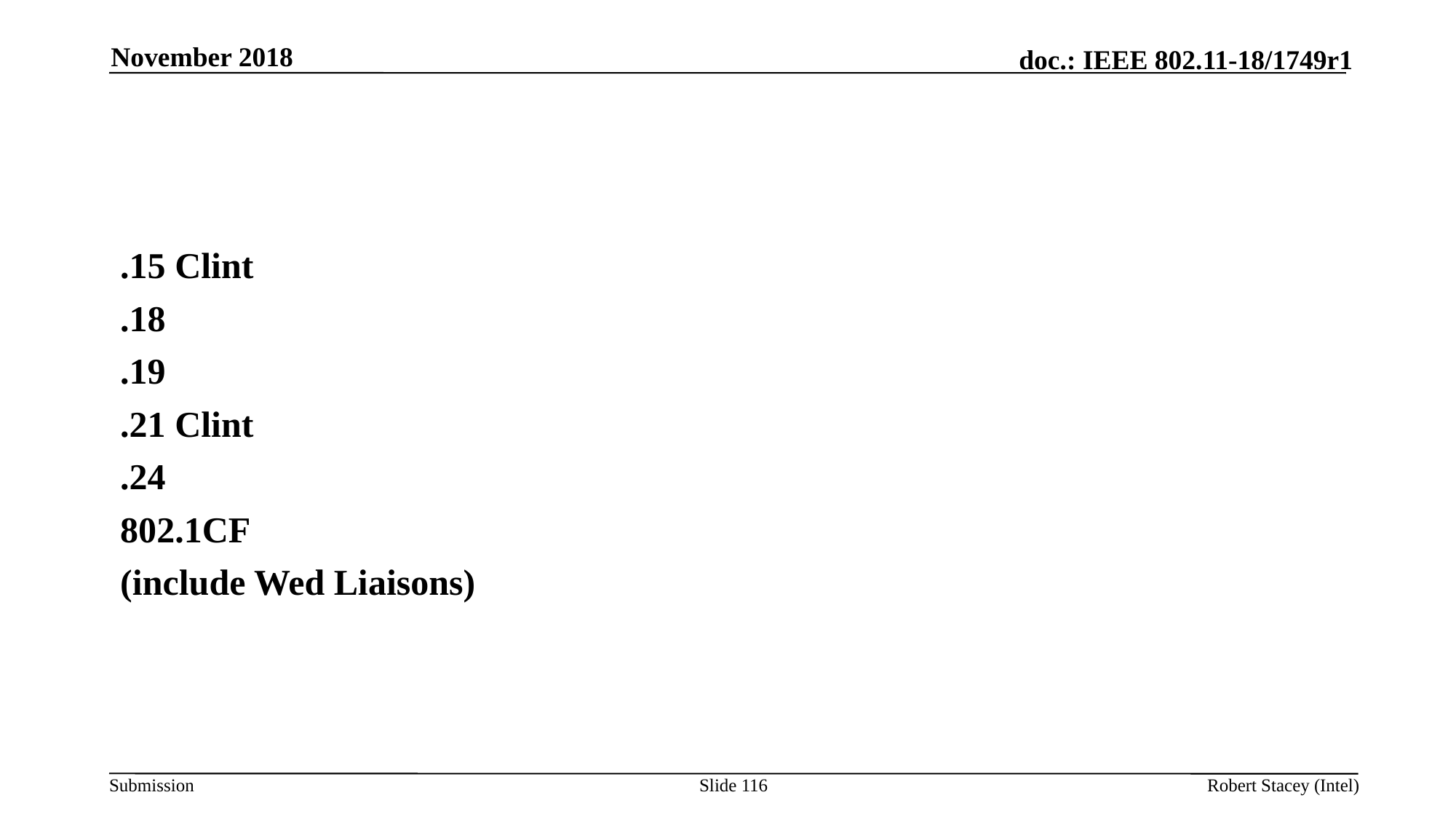

November 2018
#
.15 Clint
.18
.19
.21 Clint
.24
802.1CF
(include Wed Liaisons)
Slide 116
Robert Stacey (Intel)